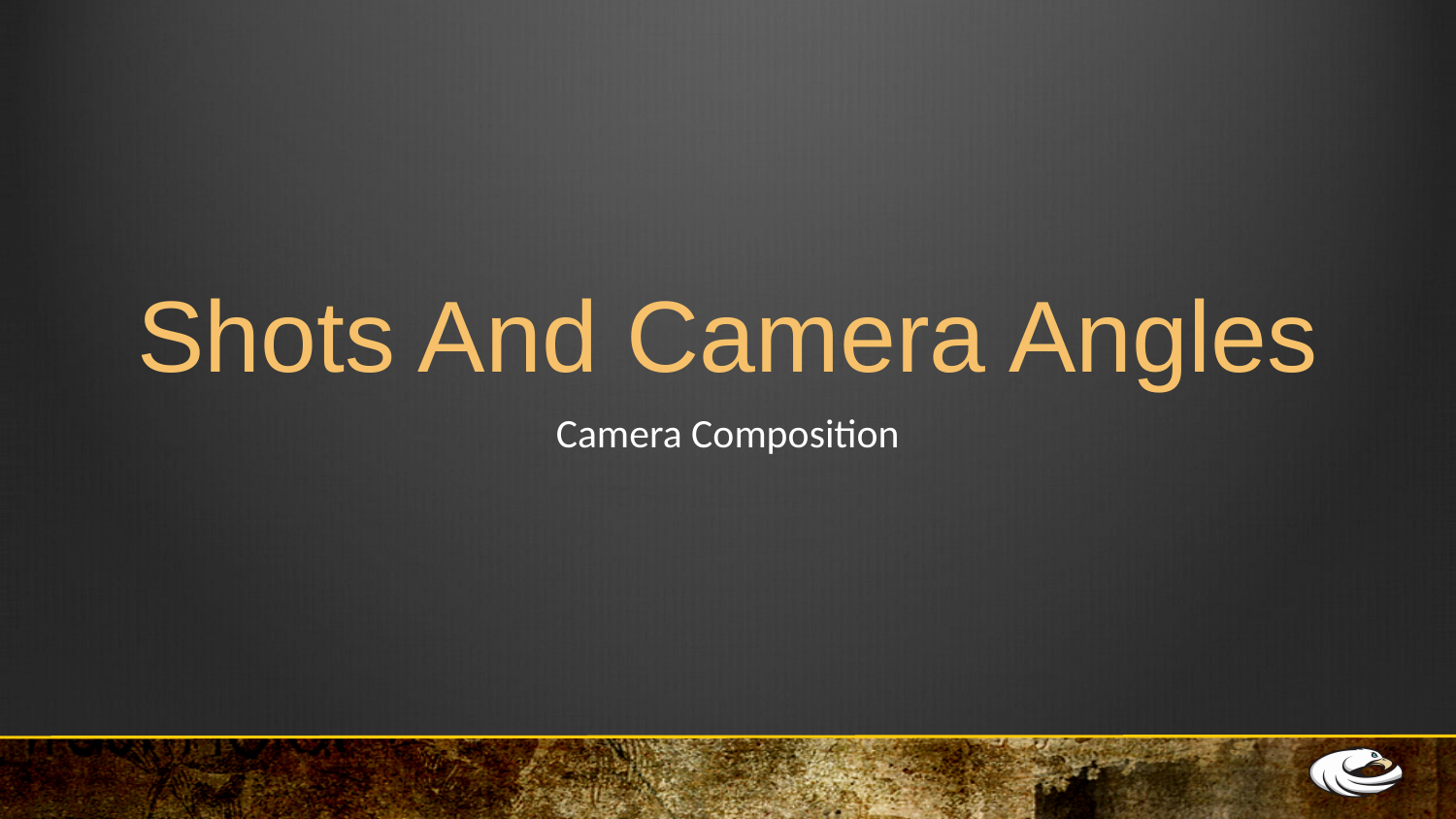

# Shots And Camera Angles
Camera Composition